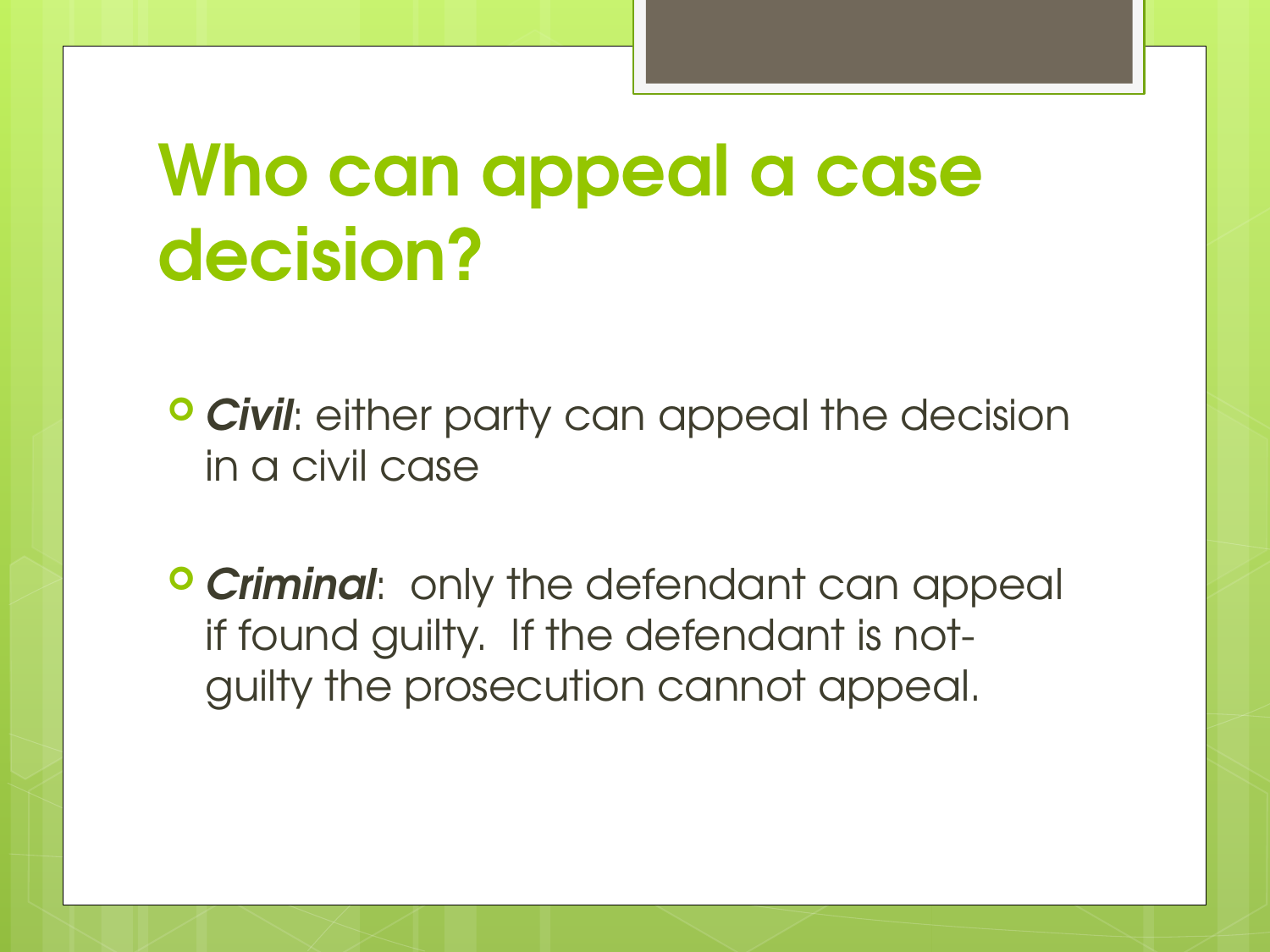

# Who can appeal a case decision?

Civil: either party can appeal the decision in a civil case

Criminal:  only the defendant can appeal if found guilty.  If the defendant is not-guilty the prosecution cannot appeal.